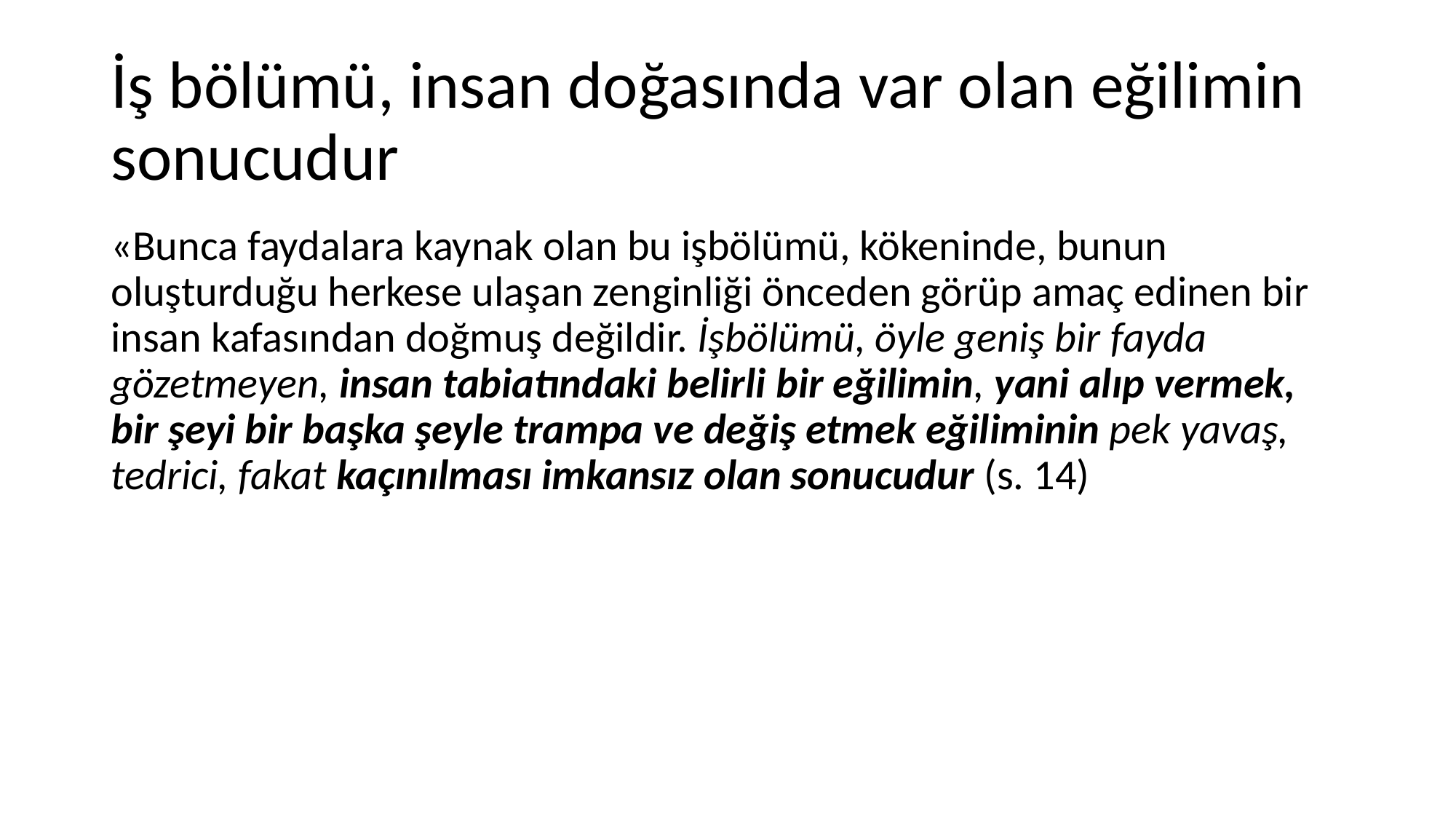

# İş bölümü, insan doğasında var olan eğilimin sonucudur
«Bunca faydalara kaynak olan bu işbölümü, kökeninde, bunun oluşturduğu herkese ulaşan zenginliği önceden görüp amaç edinen bir insan kafasından doğmuş değildir. İşbölümü, öyle geniş bir fayda gözetmeyen, insan tabiatındaki belirli bir eğilimin, yani alıp vermek, bir şeyi bir başka şeyle trampa ve değiş etmek eğiliminin pek yavaş, tedrici, fakat kaçınılması imkansız olan sonucudur (s. 14)